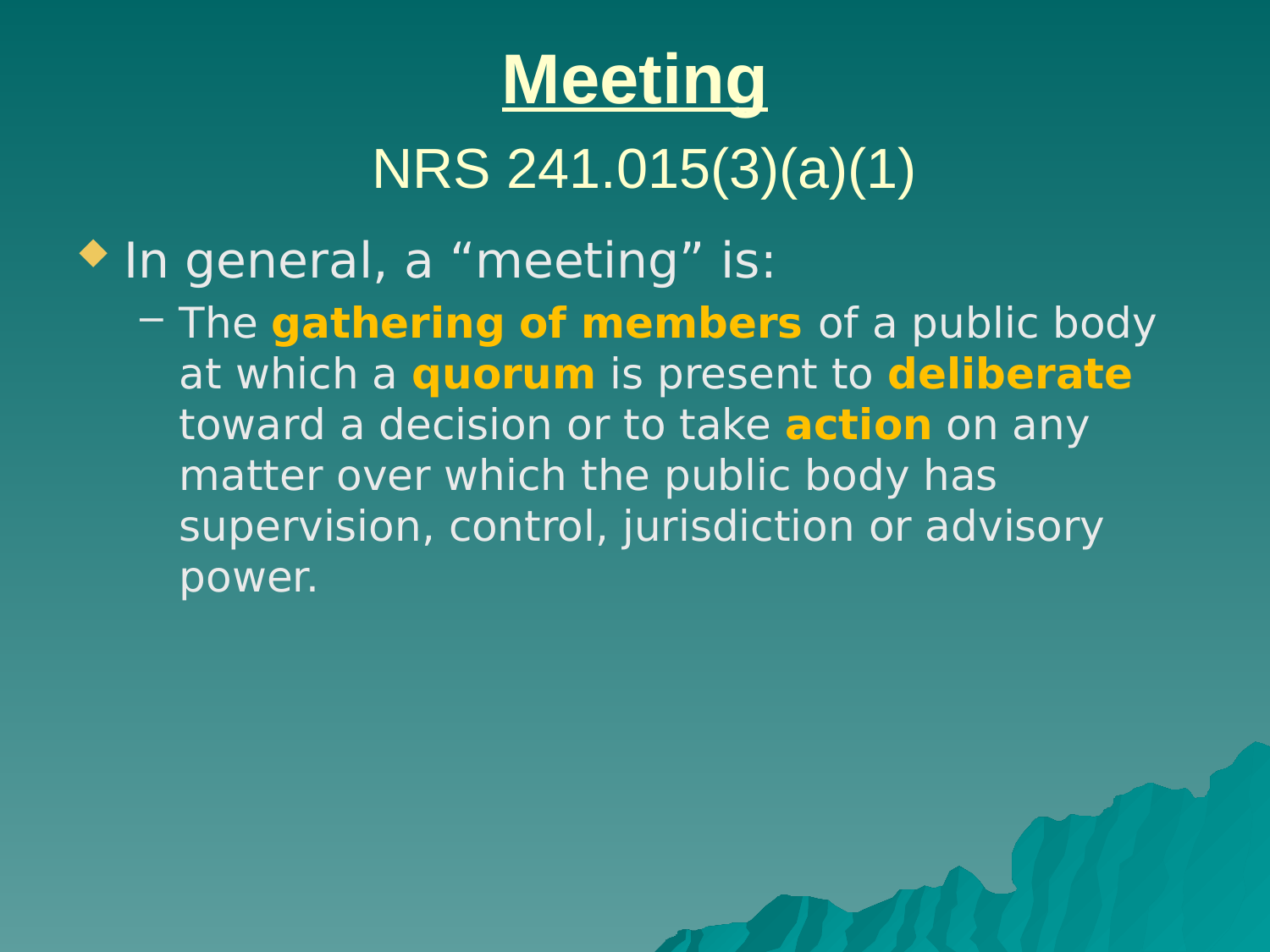

# Meeting NRS 241.015(3)(a)(1)
In general, a “meeting” is:
The gathering of members of a public body at which a quorum is present to deliberate toward a decision or to take action on any matter over which the public body has supervision, control, jurisdiction or advisory power.